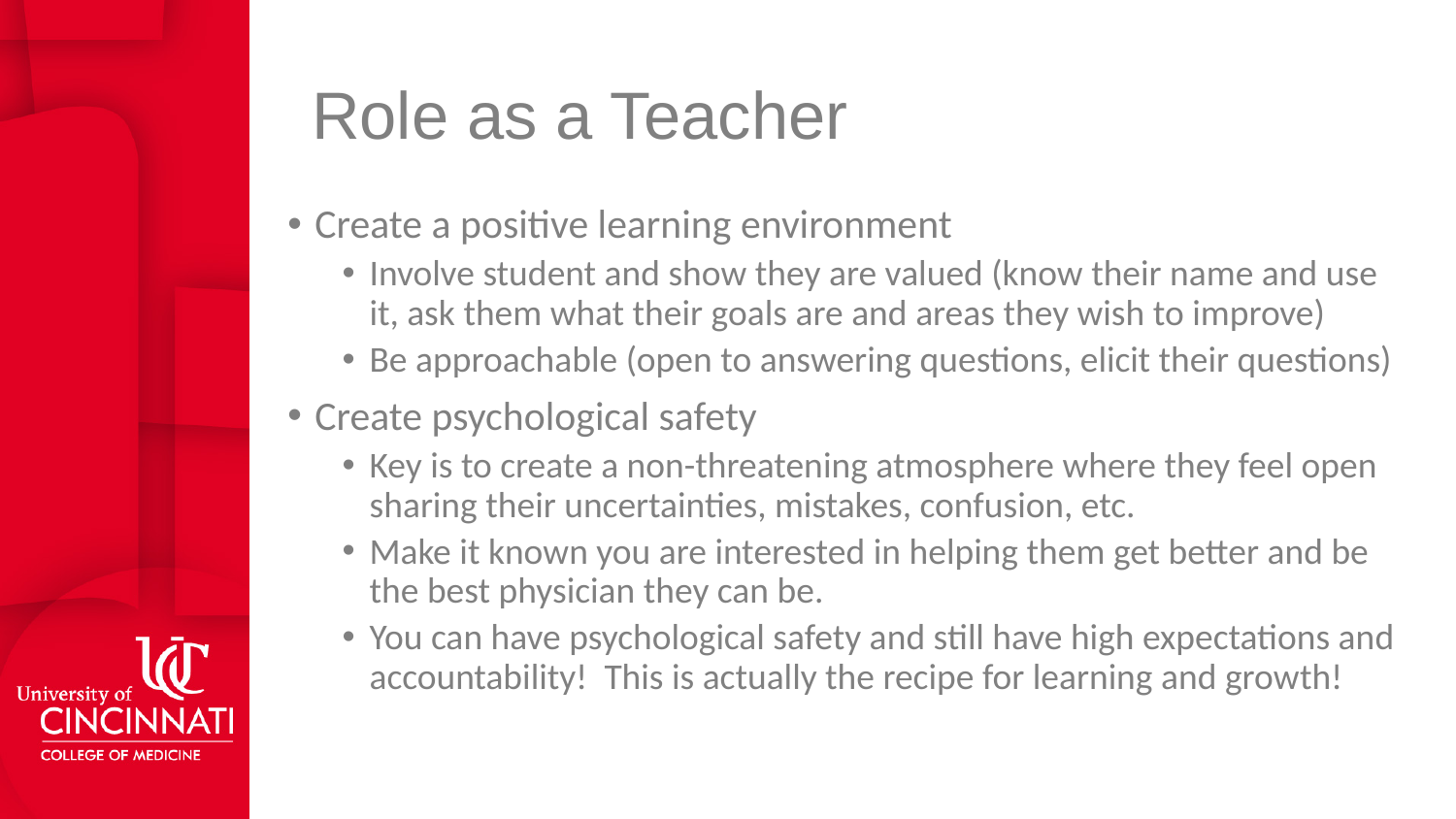

# Role as a Teacher
Create a positive learning environment
Involve student and show they are valued (know their name and use it, ask them what their goals are and areas they wish to improve)
Be approachable (open to answering questions, elicit their questions)
Create psychological safety
Key is to create a non-threatening atmosphere where they feel open sharing their uncertainties, mistakes, confusion, etc.
Make it known you are interested in helping them get better and be the best physician they can be.
You can have psychological safety and still have high expectations and accountability!  This is actually the recipe for learning and growth!